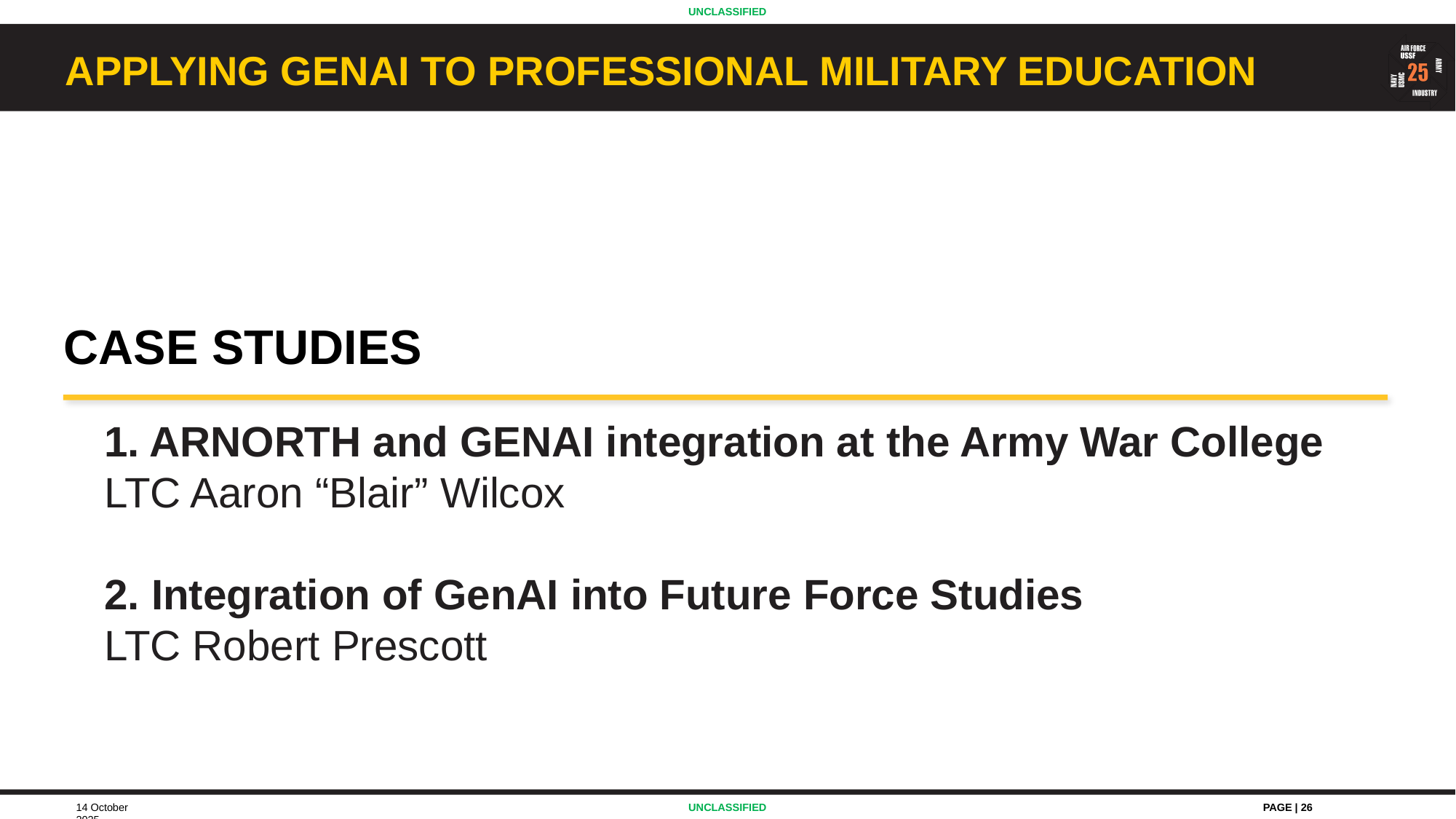

Applying GenAI to Professional Military Education
# Case studies
1. ARNORTH and GENAI integration at the Army War College
LTC Aaron “Blair” Wilcox

2. Integration of GenAI into Future Force Studies
LTC Robert Prescott
14 October 2025
PAGE | 26